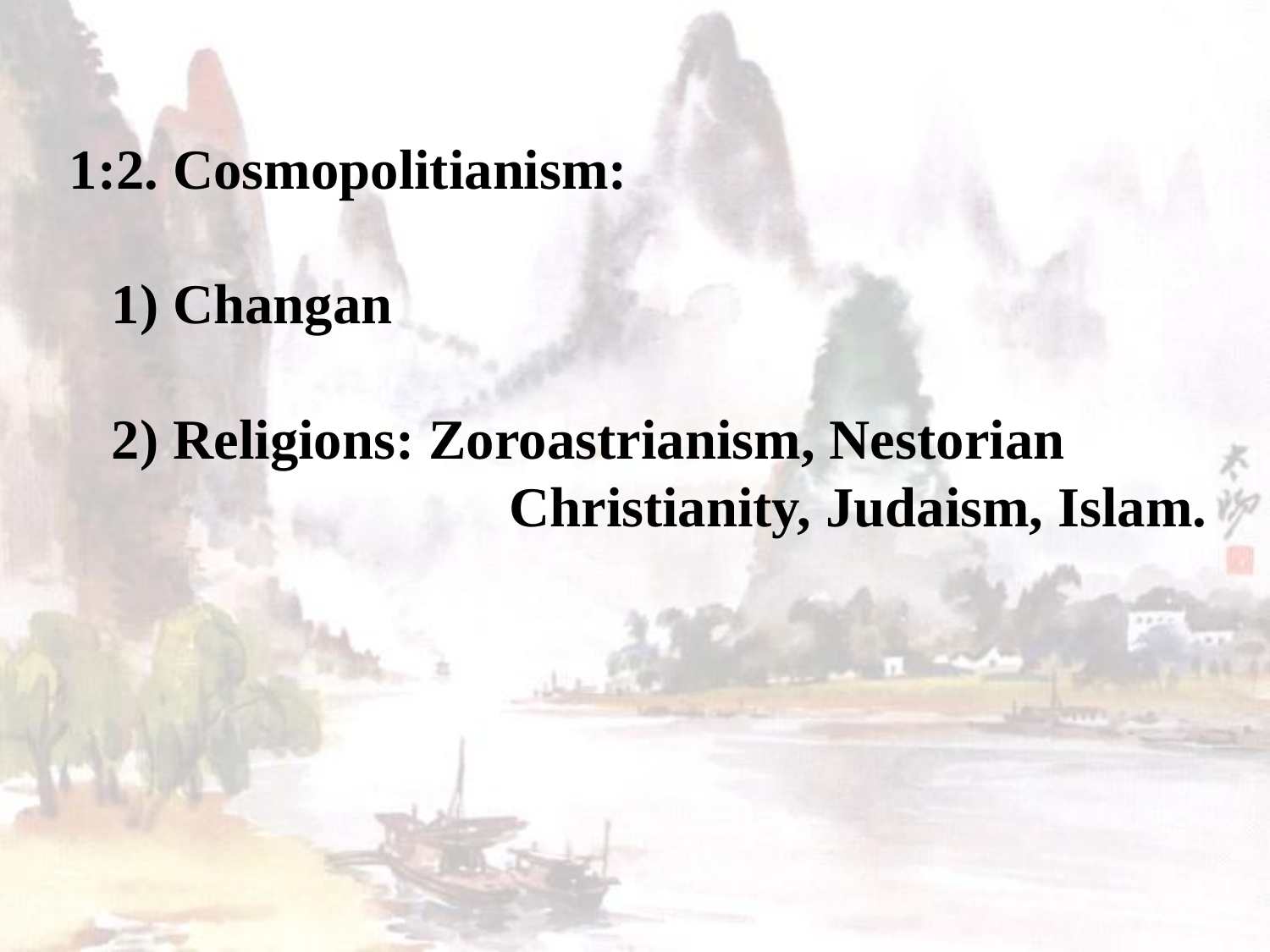

1:2. Cosmopolitianism:

       1) Changan

       2) Religions: Zoroastrianism, Nestorian
                                   Christianity, Judaism, Islam.